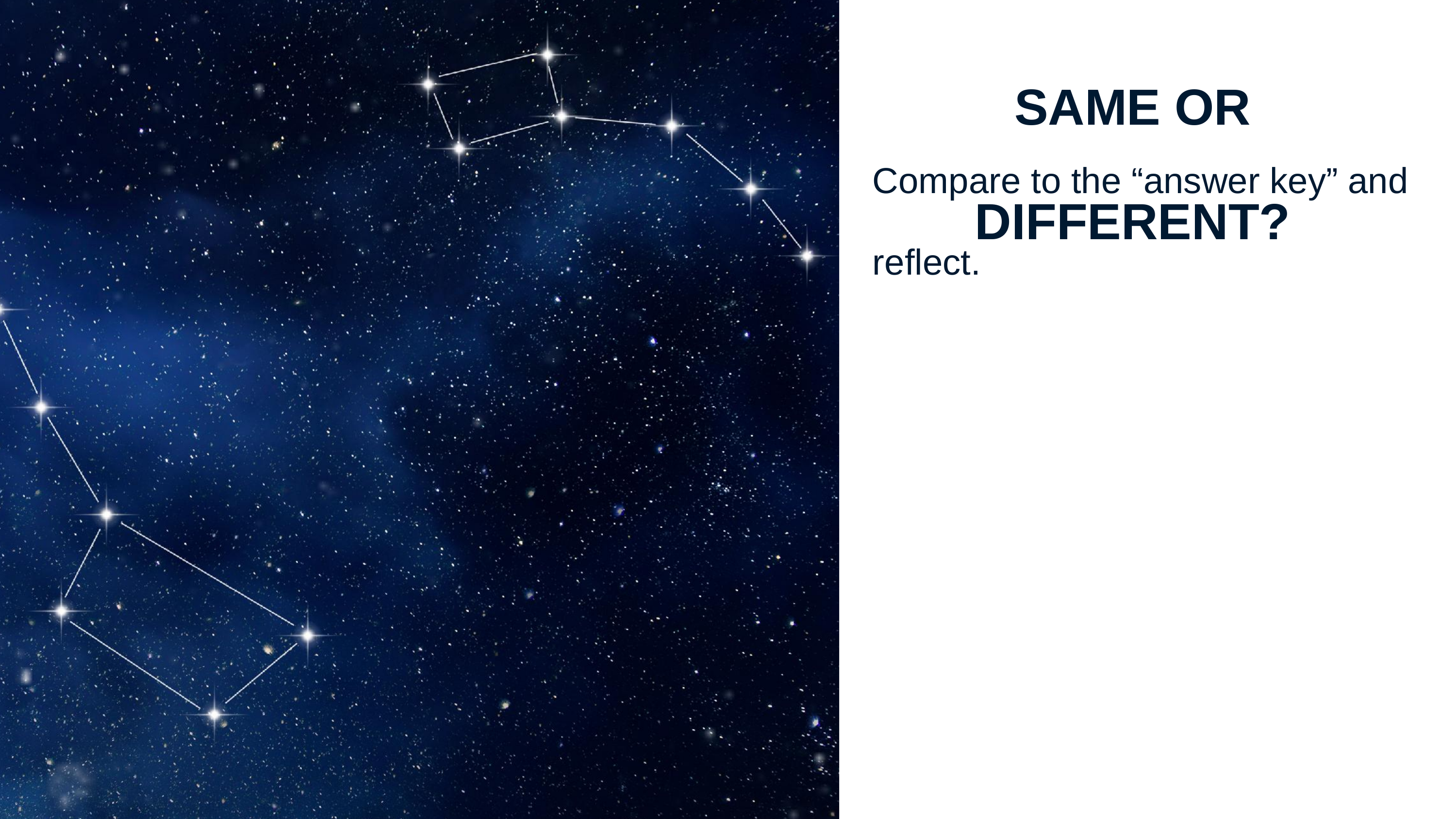

SAME OR DIFFERENT?

Compare to the “answer key” and reflect.